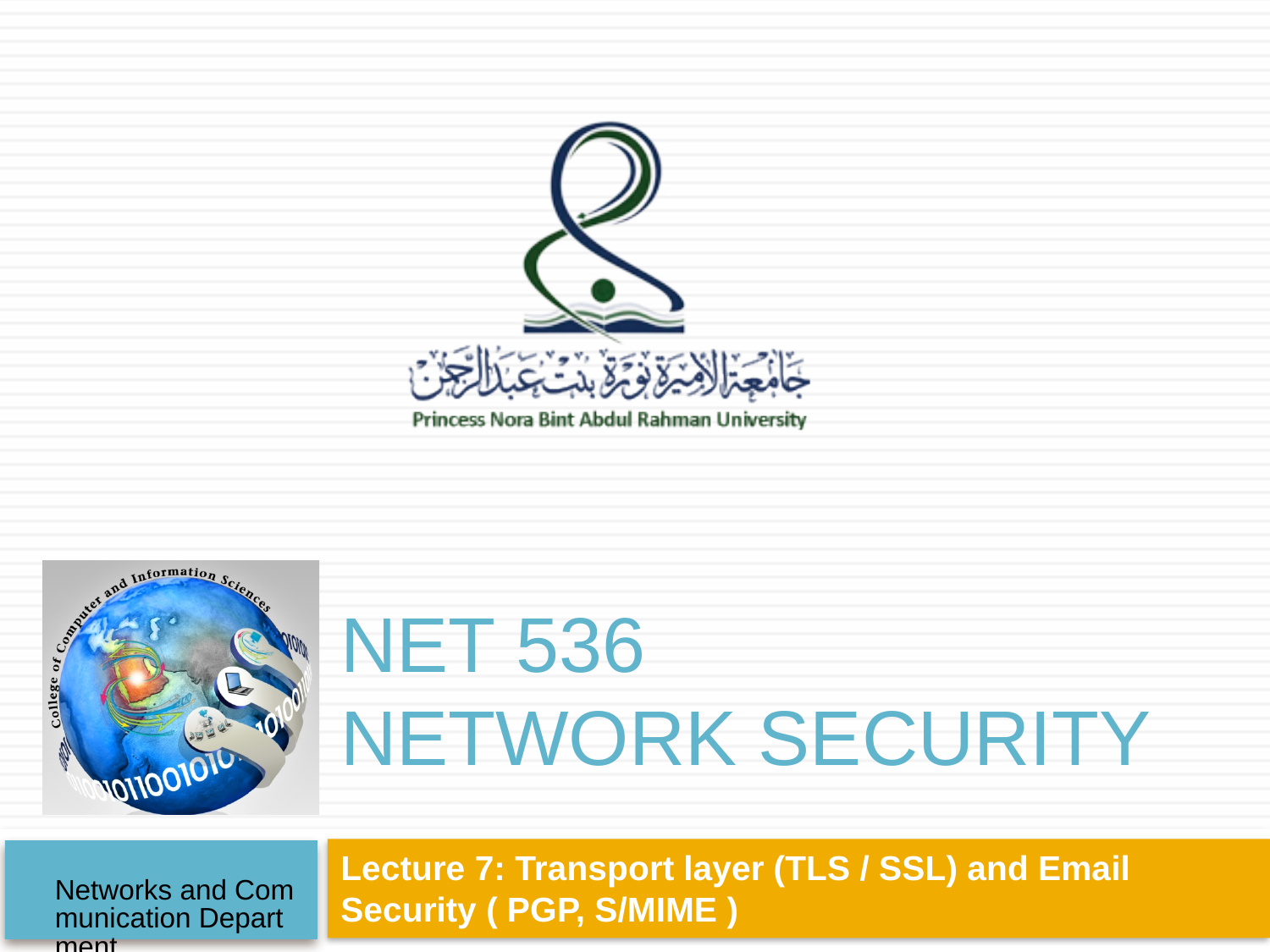

# NET 536 Network Security
Lecture 7: Transport layer (TLS / SSL) and Email Security ( PGP, S/MIME )
Networks and Communication Department